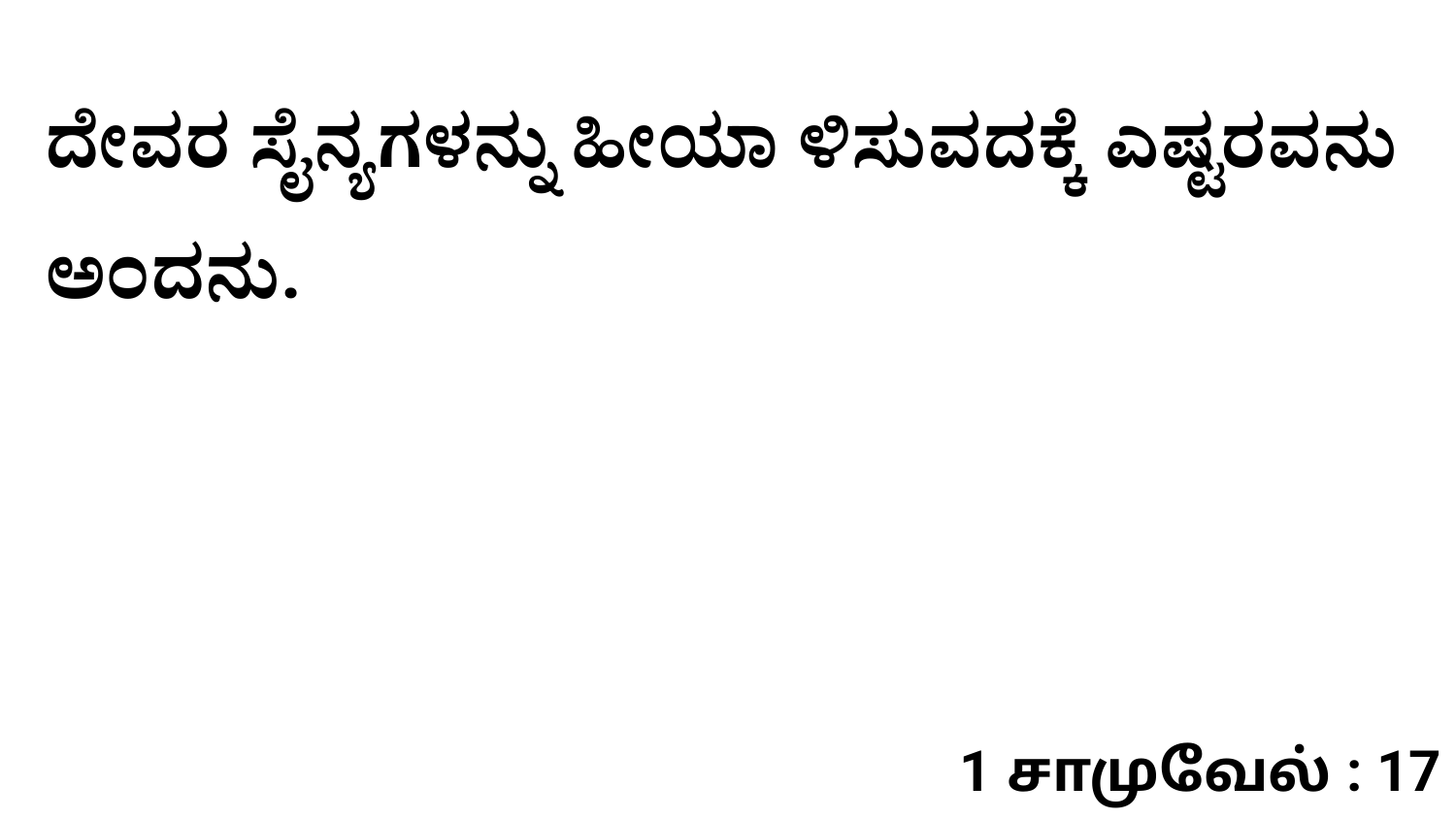

ದೇವರ ಸೈನ್ಯಗಳನ್ನು ಹೀಯಾ ಳಿಸುವದಕ್ಕೆ ಎಷ್ಟರವನು ಅಂದನು.
1 சாமுவேல் : 17